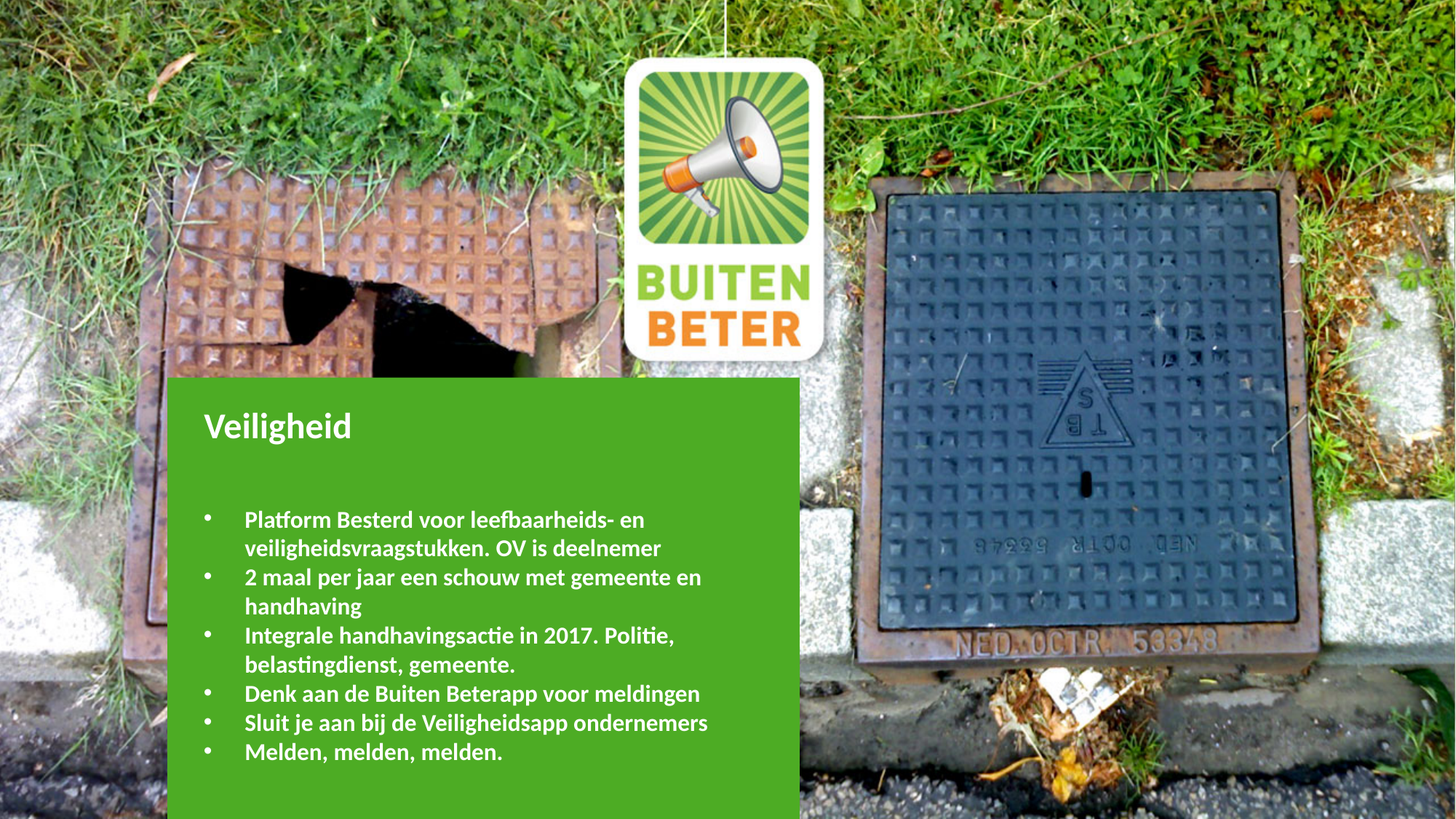

#

Veiligheid

Platform Besterd voor leefbaarheids- en veiligheidsvraagstukken. OV is deelnemer
2 maal per jaar een schouw met gemeente en handhaving
Integrale handhavingsactie in 2017. Politie, belastingdienst, gemeente.
Denk aan de Buiten Beterapp voor meldingen
Sluit je aan bij de Veiligheidsapp ondernemers
Melden, melden, melden.